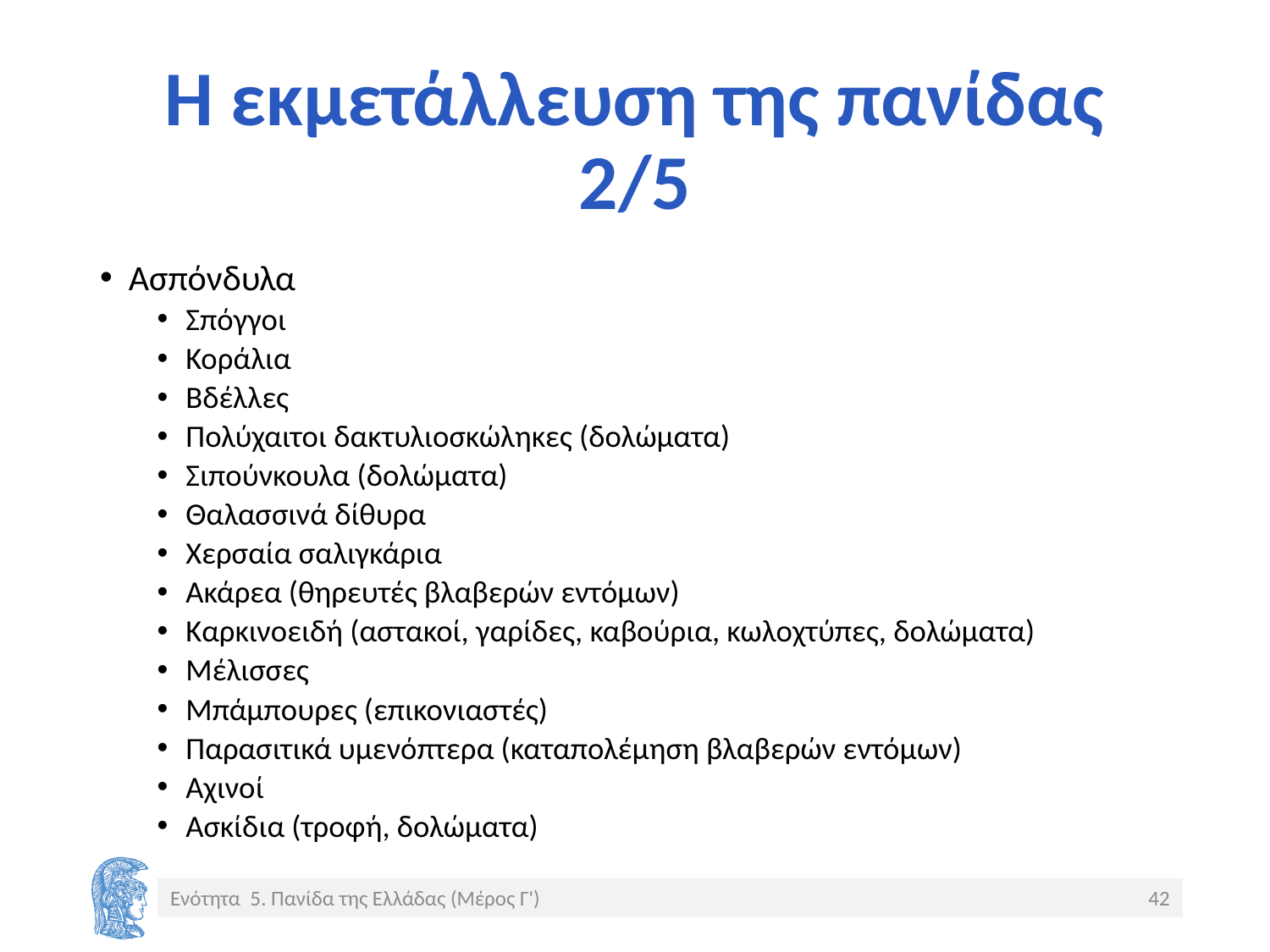

# Η εκμετάλλευση της πανίδας 2/5
Ασπόνδυλα
Σπόγγοι
Κοράλια
Βδέλλες
Πολύχαιτοι δακτυλιοσκώληκες (δολώματα)
Σιπούνκουλα (δολώματα)
Θαλασσινά δίθυρα
Χερσαία σαλιγκάρια
Ακάρεα (θηρευτές βλαβερών εντόμων)
Καρκινοειδή (αστακοί, γαρίδες, καβούρια, κωλοχτύπες, δολώματα)
Μέλισσες
Μπάμπουρες (επικονιαστές)
Παρασιτικά υμενόπτερα (καταπολέμηση βλαβερών εντόμων)
Αχινοί
Ασκίδια (τροφή, δολώματα)

Ενότητα  5. Πανίδα της Ελλάδας (Μέρος Γ')
42